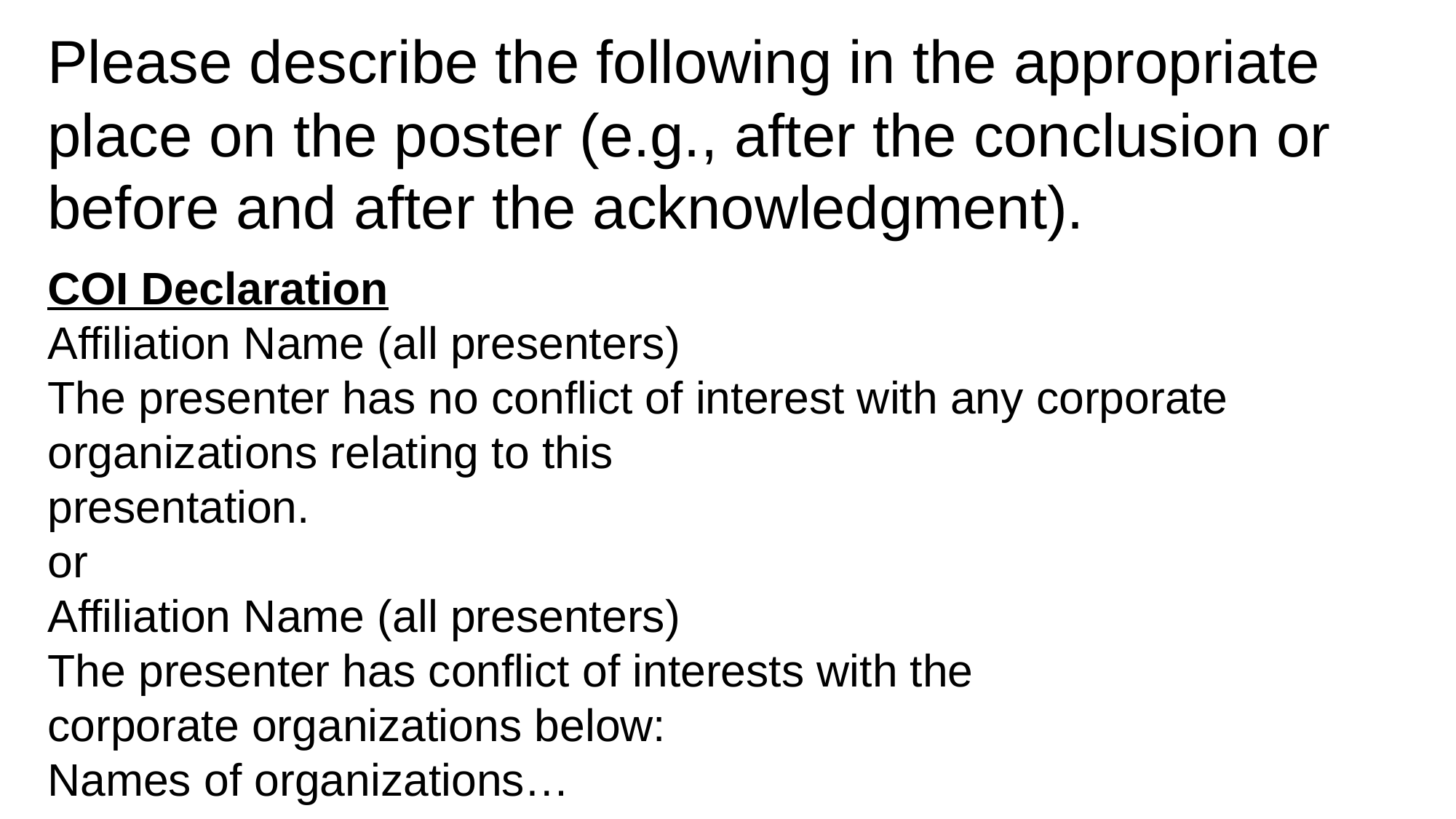

Please describe the following in the appropriate place on the poster (e.g., after the conclusion or before and after the acknowledgment).

COI Declaration
Affiliation Name (all presenters)
The presenter has no conflict of interest with any corporate organizations relating to this
presentation.
or
Affiliation Name (all presenters)
The presenter has conflict of interests with the
corporate organizations below:
Names of organizations…